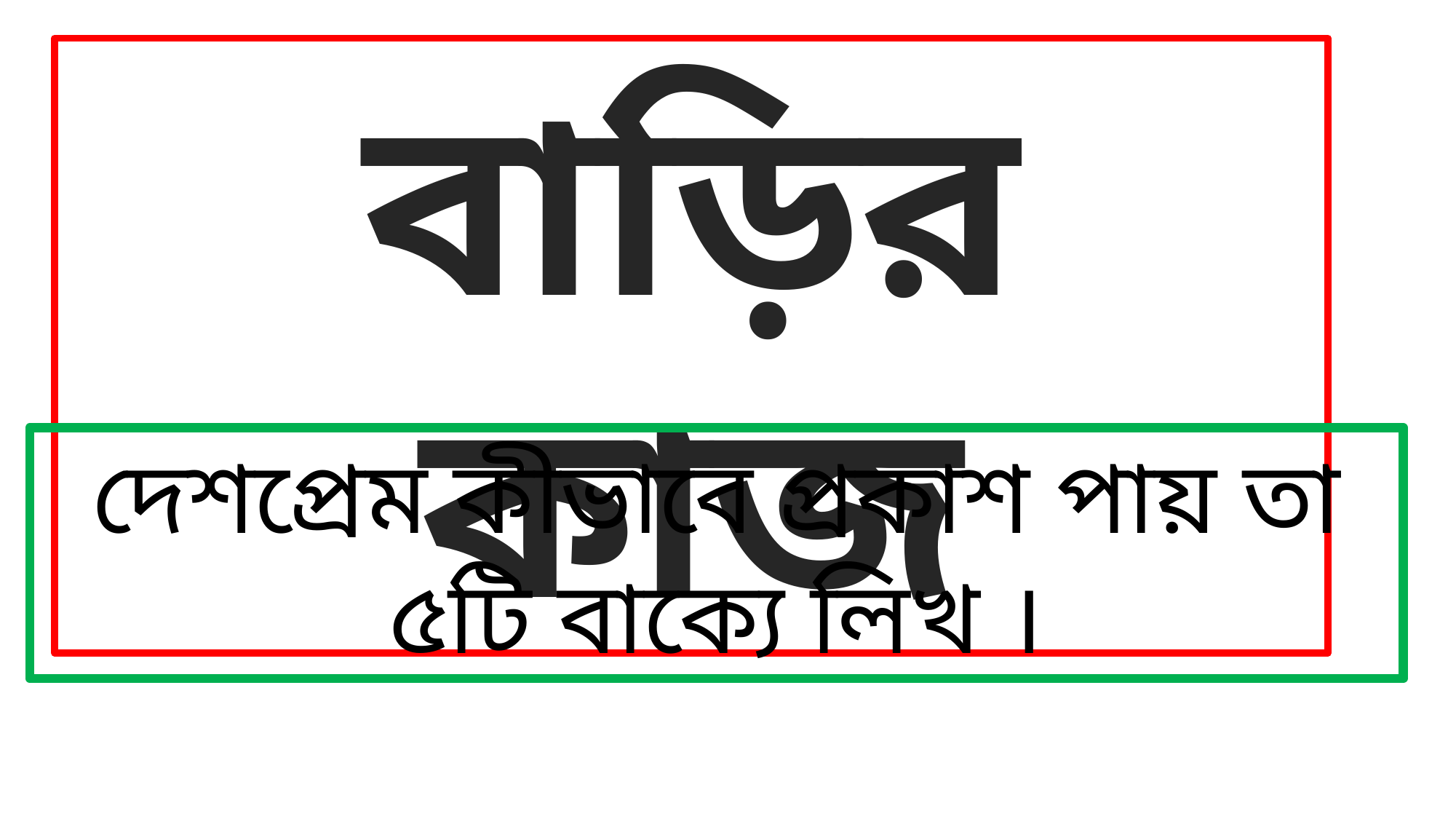

বাড়ির কাজ

দেশপ্রেম কীভাবে প্রকাশ পায় তা ৫টি বাক্যে লিখ ।